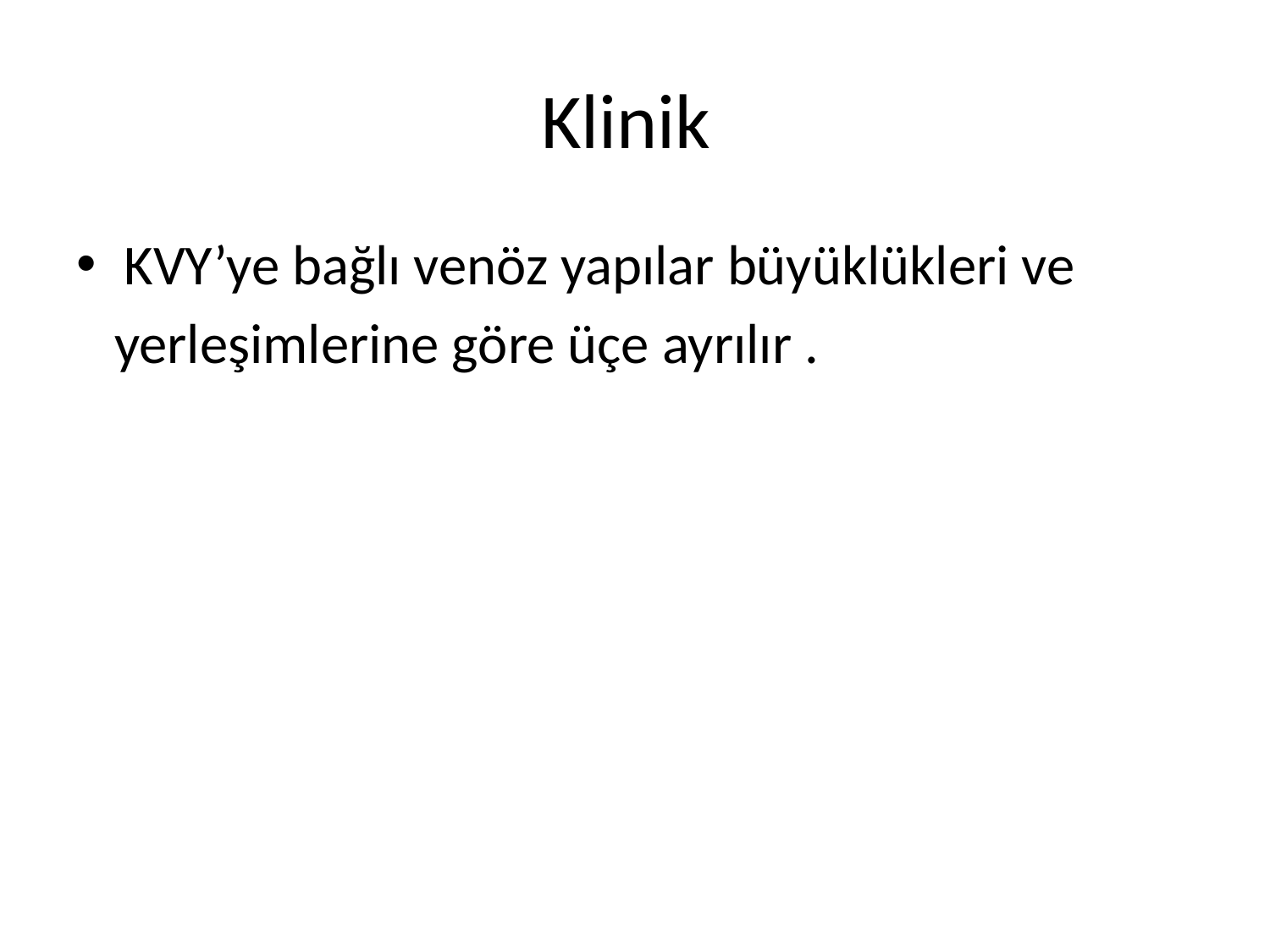

# Klinik
KVY’ye bağlı venöz yapılar büyüklükleri ve
   yerleşimlerine göre üçe ayrılır .